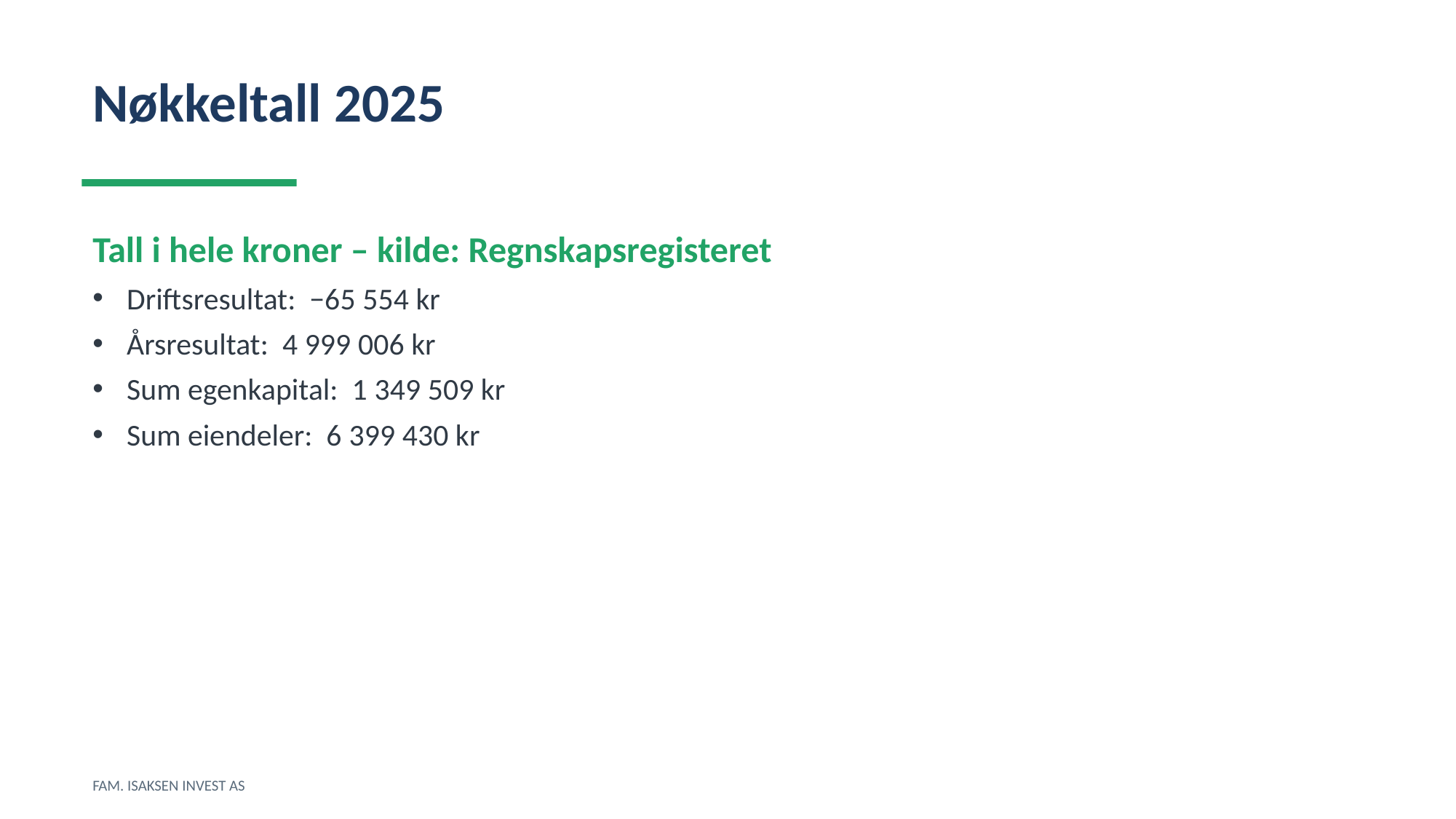

Nøkkeltall 2025

Tall i hele kroner – kilde: Regnskapsregisteret
Driftsresultat:  −65 554 kr
Årsresultat:  4 999 006 kr
Sum egenkapital:  1 349 509 kr
Sum eiendeler:  6 399 430 kr
FAM. ISAKSEN INVEST AS